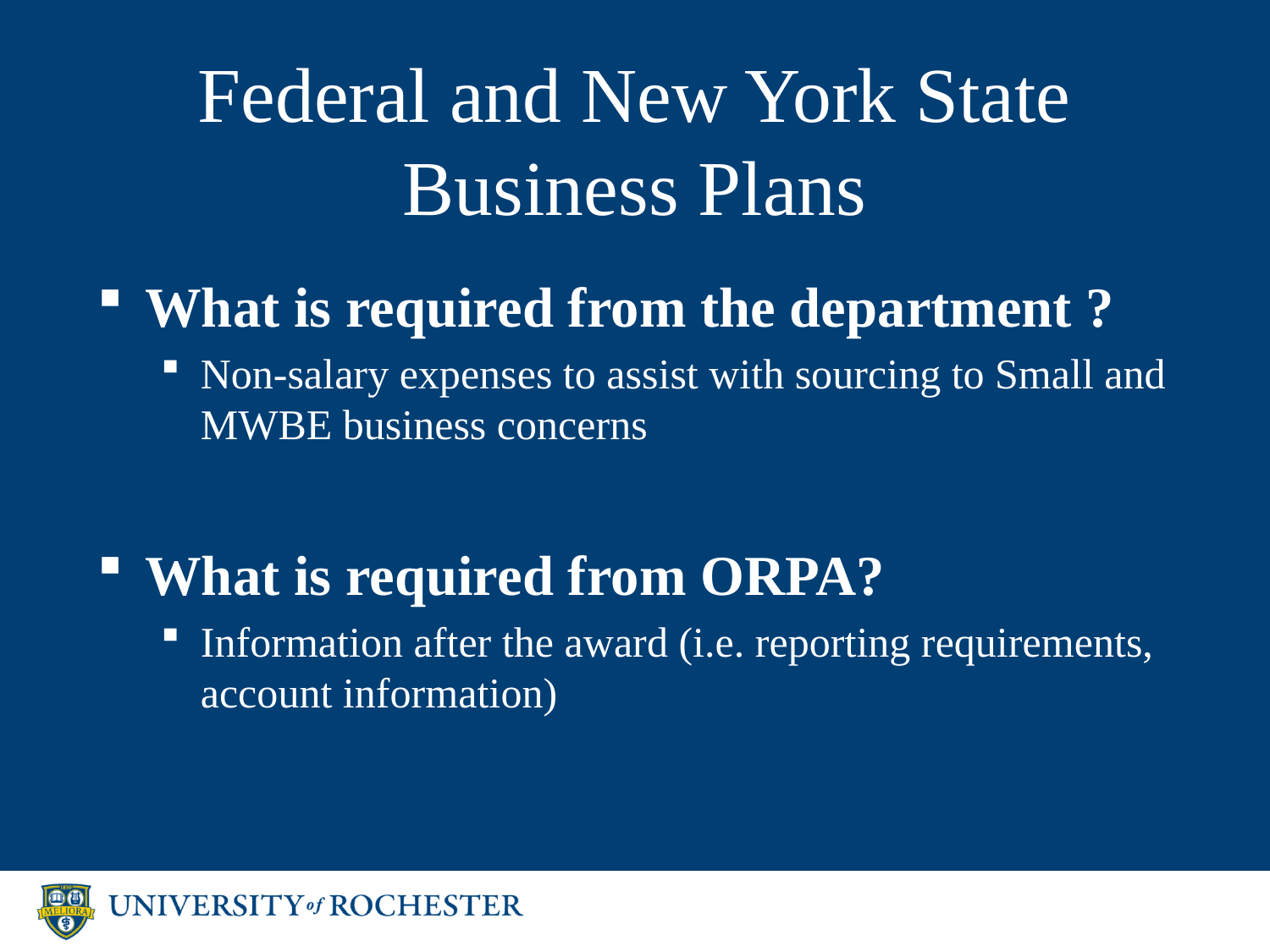

# Federal and New York State Business Plans
What is required from the department ?
Non-salary expenses to assist with sourcing to Small and MWBE business concerns

What is required from ORPA?
Information after the award (i.e. reporting requirements, account information)